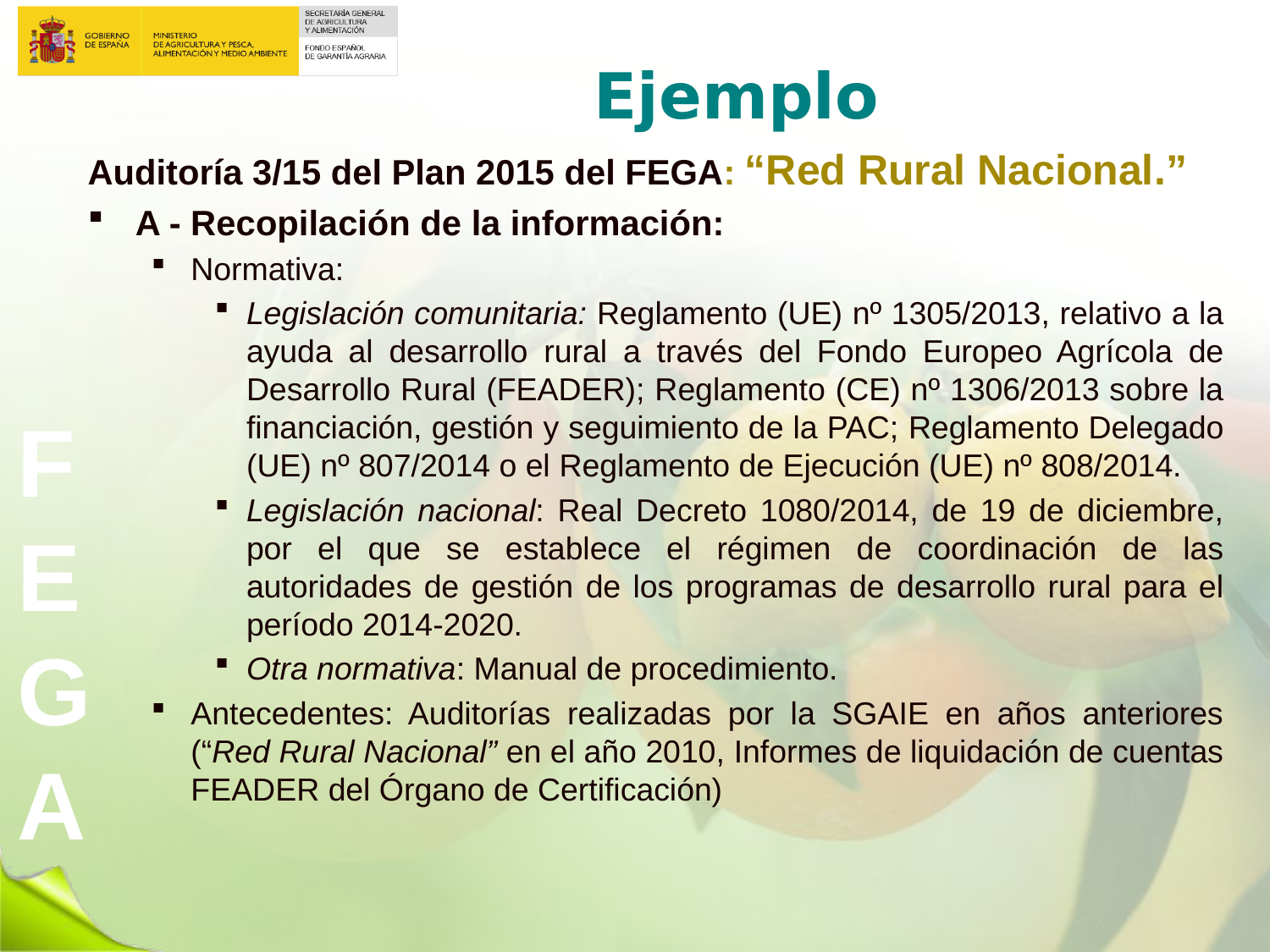

# Ejemplo
Auditoría 3/15 del Plan 2015 del FEGA: “Red Rural Nacional.”
A - Recopilación de la información:
Normativa:
Legislación comunitaria: Reglamento (UE) nº 1305/2013, relativo a la ayuda al desarrollo rural a través del Fondo Europeo Agrícola de Desarrollo Rural (FEADER); Reglamento (CE) nº 1306/2013 sobre la financiación, gestión y seguimiento de la PAC; Reglamento Delegado (UE) nº 807/2014 o el Reglamento de Ejecución (UE) nº 808/2014.
Legislación nacional: Real Decreto 1080/2014, de 19 de diciembre, por el que se establece el régimen de coordinación de las autoridades de gestión de los programas de desarrollo rural para el período 2014-2020.
Otra normativa: Manual de procedimiento.
Antecedentes: Auditorías realizadas por la SGAIE en años anteriores (“Red Rural Nacional” en el año 2010, Informes de liquidación de cuentas FEADER del Órgano de Certificación)